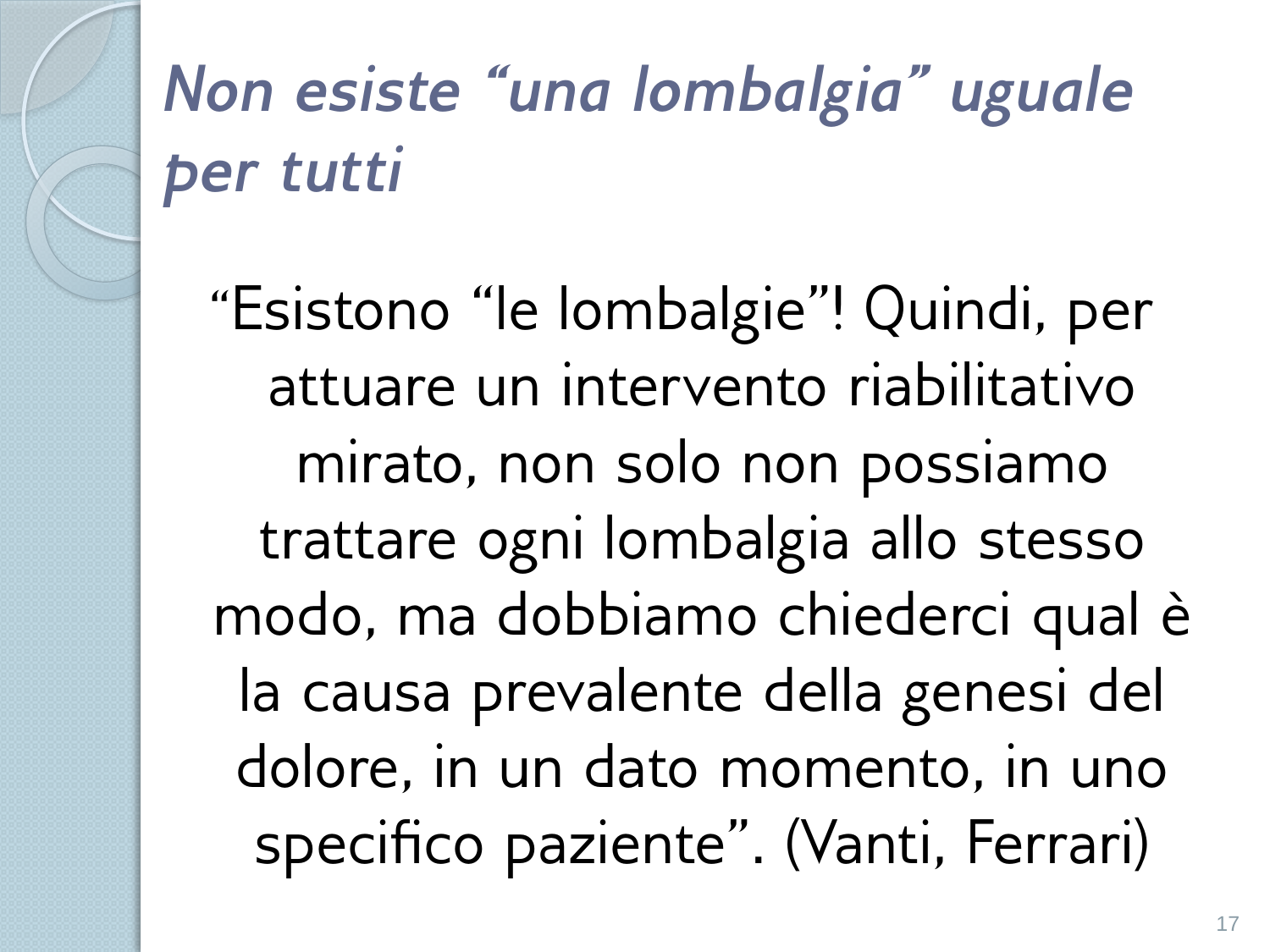

# Non esiste “una lombalgia” uguale per tutti
“Esistono “le lombalgie”! Quindi, per attuare un intervento riabilitativo mirato, non solo non possiamo trattare ogni lombalgia allo stesso modo, ma dobbiamo chiederci qual è la causa prevalente della genesi del dolore, in un dato momento, in uno specifico paziente”. (Vanti, Ferrari)
17